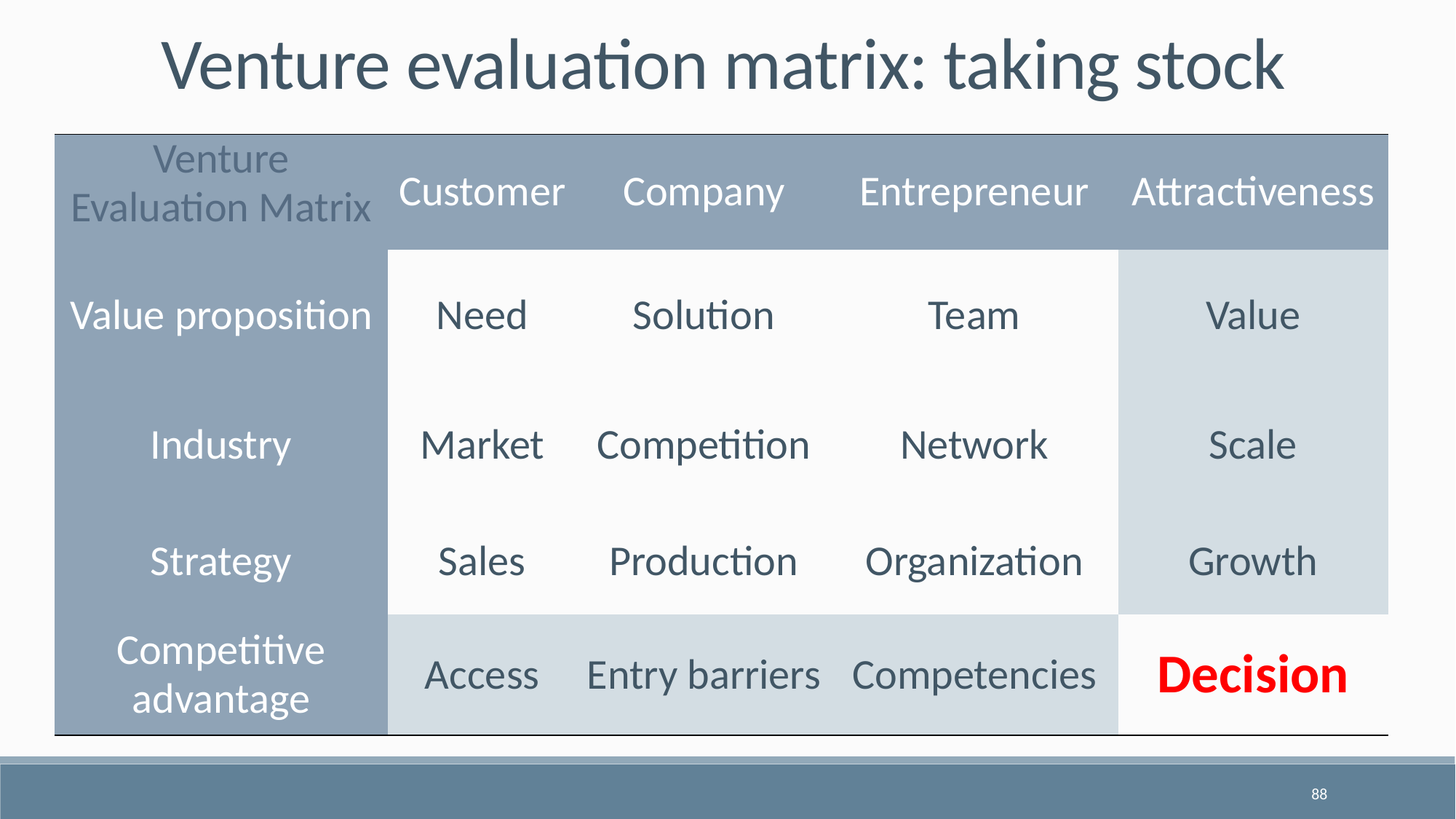

Venture evaluation matrix: taking stock
| Venture Evaluation Matrix | Customer | Company | Entrepreneur | Attractiveness |
| --- | --- | --- | --- | --- |
| Value proposition | Need | Solution | Team | Value |
| Industry | Market | Competition | Network | Scale |
| Strategy | Sales | Production | Organization | Growth |
| Competitive advantage | Access | Entry barriers | Competencies | Decision |
88